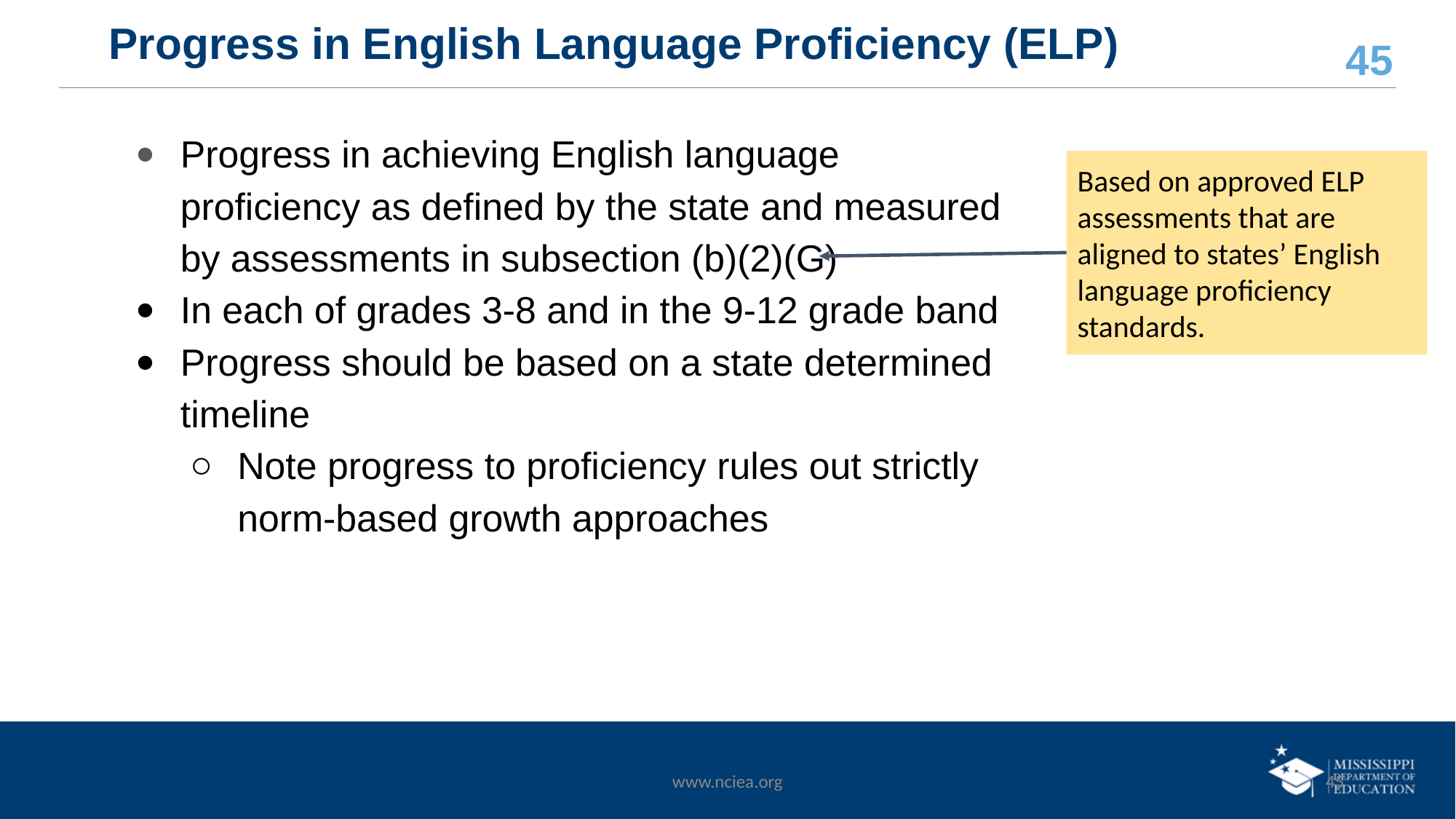

# Progress in English Language Proficiency (ELP)
Progress in achieving English language proficiency as defined by the state and measured by assessments in subsection (b)(2)(G)
In each of grades 3-8 and in the 9-12 grade band
Progress should be based on a state determined timeline
Note progress to proficiency rules out strictly norm-based growth approaches

Based on approved ELP assessments that are aligned to states’ English language proficiency standards.
www.nciea.org
45